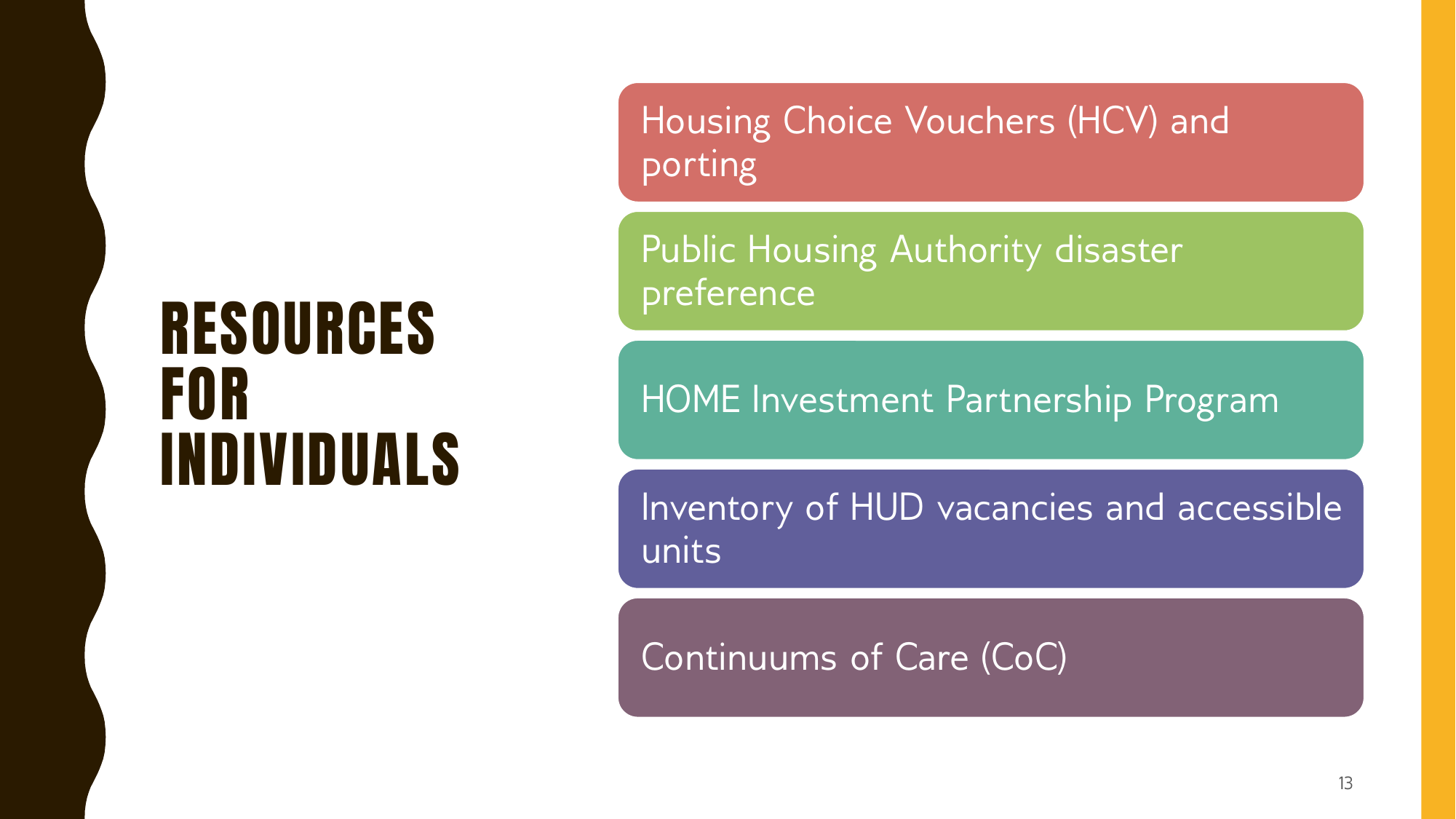

# Resources for Individuals
Housing Choice Vouchers (HCV) and porting
Public Housing Authority disaster preference
HOME Investment Partnership Program
Inventory of HUD vacancies and accessible units
Continuums of Care (CoC)
13